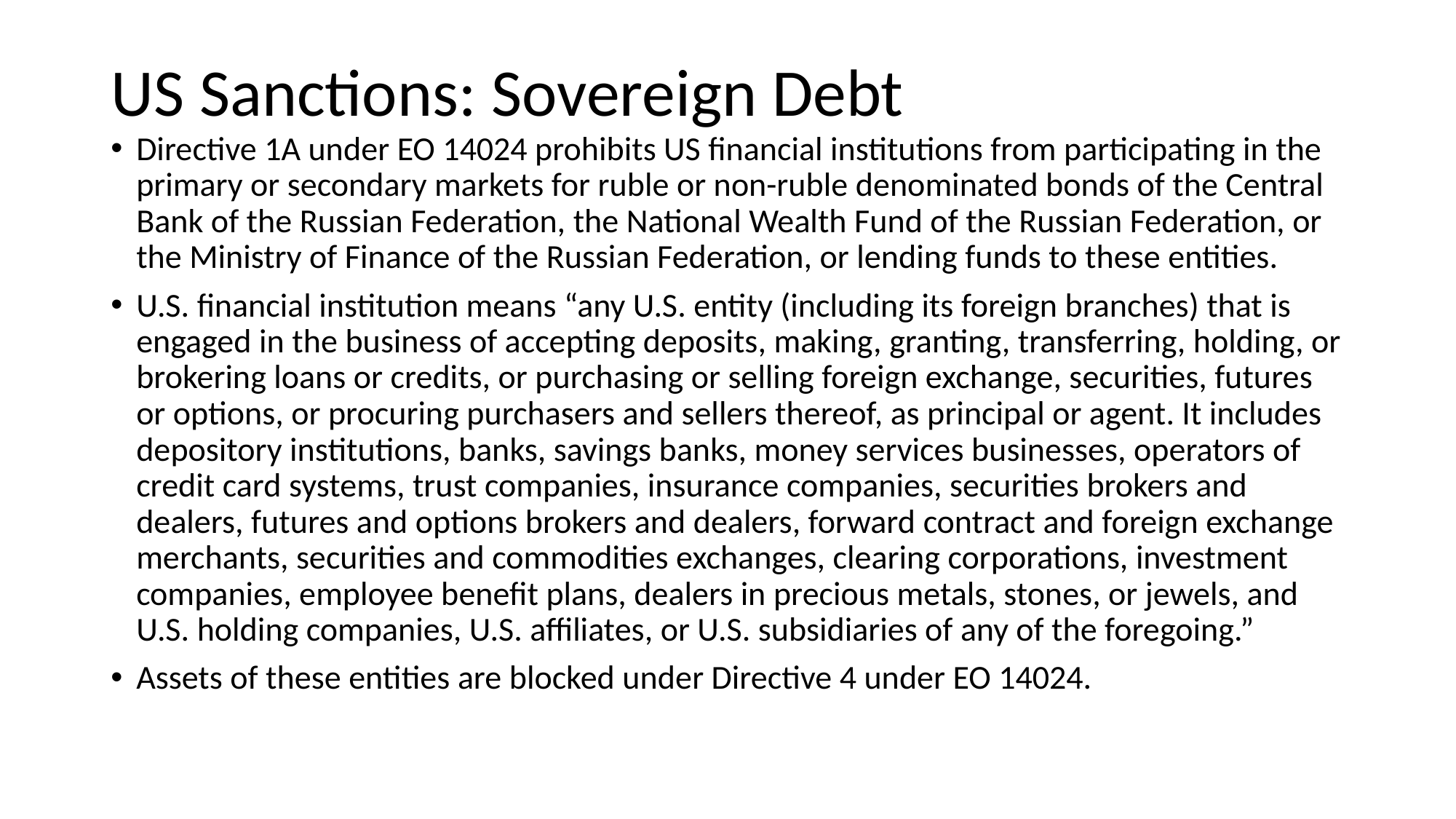

# US Sanctions: Sovereign Debt
Directive 1A under EO 14024 prohibits US financial institutions from participating in the primary or secondary markets for ruble or non-ruble denominated bonds of the Central Bank of the Russian Federation, the National Wealth Fund of the Russian Federation, or the Ministry of Finance of the Russian Federation, or lending funds to these entities.
U.S. financial institution means “any U.S. entity (including its foreign branches) that is engaged in the business of accepting deposits, making, granting, transferring, holding, or brokering loans or credits, or purchasing or selling foreign exchange, securities, futures or options, or procuring purchasers and sellers thereof, as principal or agent. It includes depository institutions, banks, savings banks, money services businesses, operators of credit card systems, trust companies, insurance companies, securities brokers and dealers, futures and options brokers and dealers, forward contract and foreign exchange merchants, securities and commodities exchanges, clearing corporations, investment companies, employee benefit plans, dealers in precious metals, stones, or jewels, and U.S. holding companies, U.S. affiliates, or U.S. subsidiaries of any of the foregoing.”
Assets of these entities are blocked under Directive 4 under EO 14024.